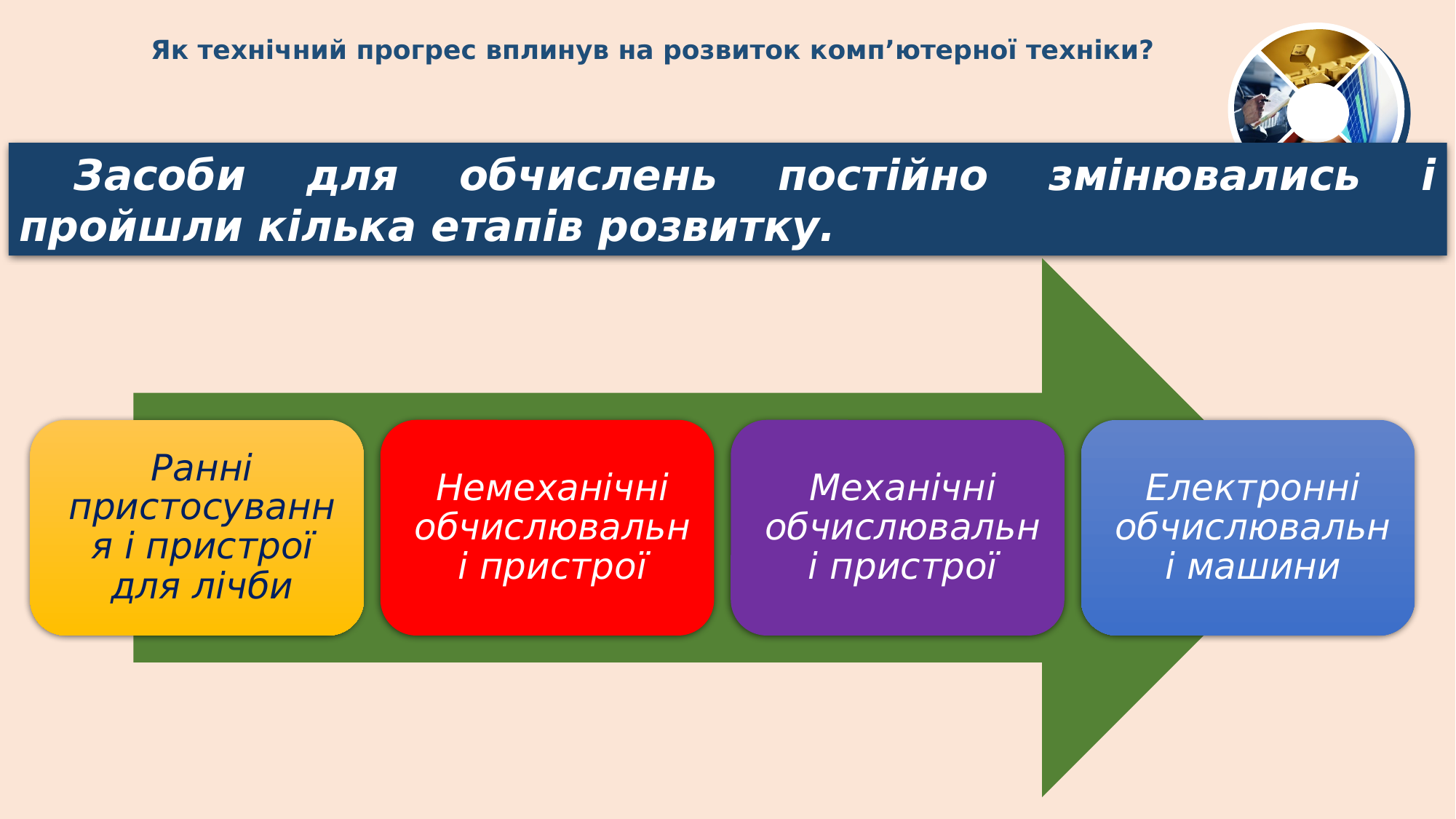

# Як технічний прогрес вплинув на розвиток комп’ютерної техніки?
Засоби для обчислень постійно змінювались і пройшли кілька етапів розвитку.
Ранні пристосування і пристрої для лічби
Немеханічні обчислювальні пристрої
Механічні обчислювальні пристрої
Електронні обчислювальні машини